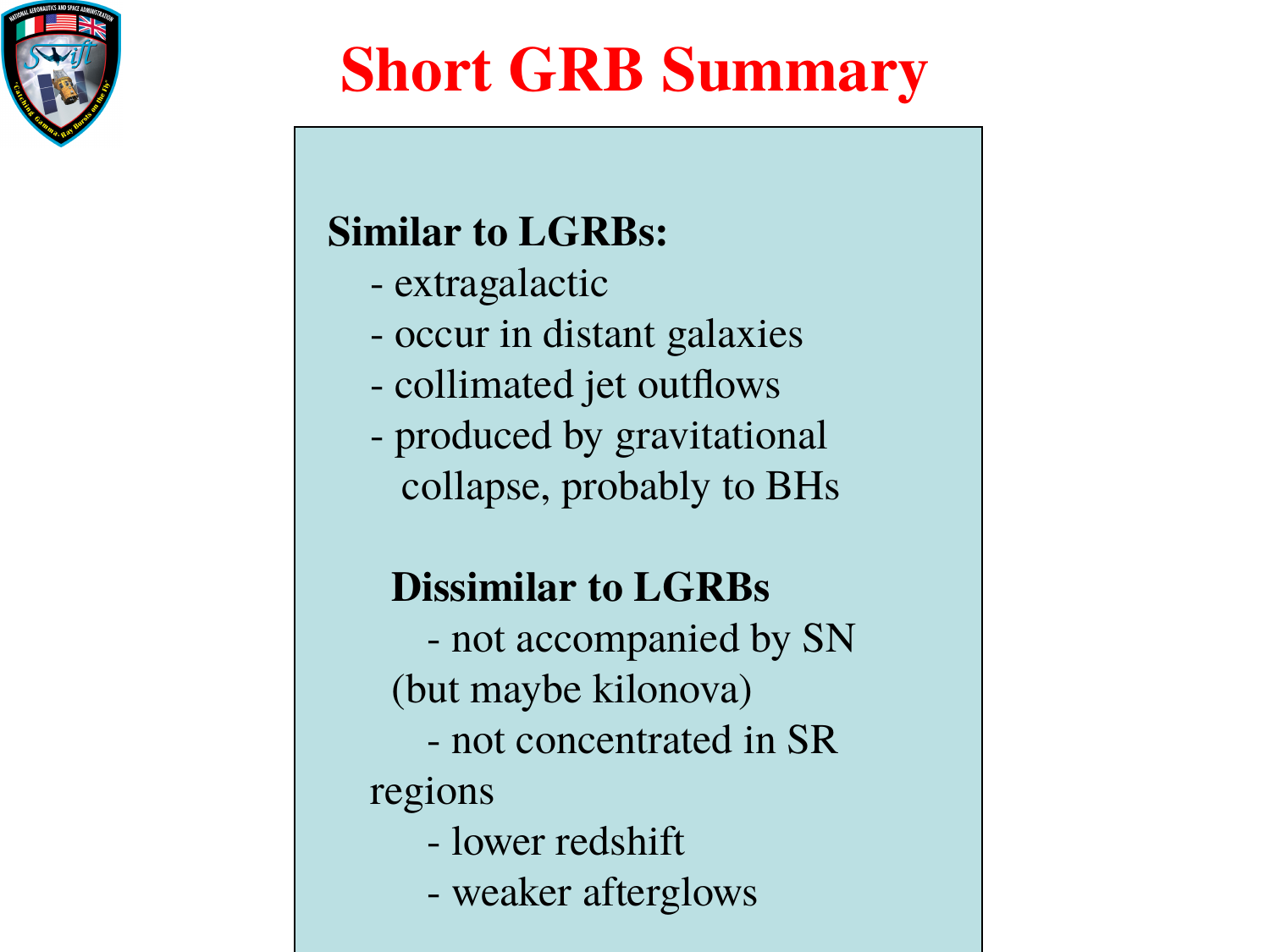

Short GRB Summary

  Similar to LGRBs:
- extragalactic
- occur in distant galaxies
- collimated jet outflows
- produced by gravitational
   collapse, probably to BHs

  Dissimilar to LGRBs
	- not accompanied by SN
  (but maybe kilonova)
	- not concentrated in SR regions
	- lower redshift
	- weaker afterglows